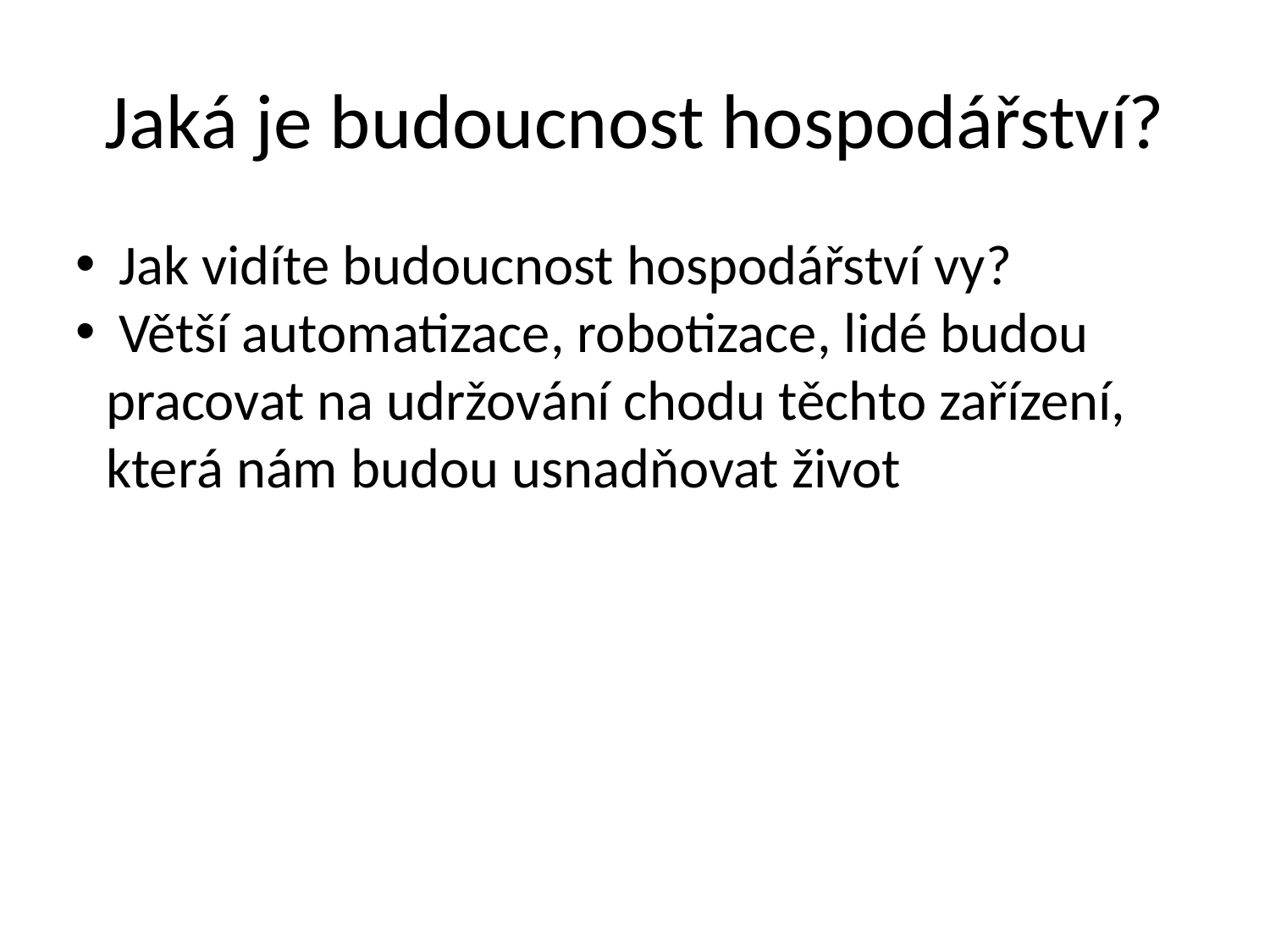

Jaká je budoucnost hospodářství?
 Jak vidíte budoucnost hospodářství vy?
 Větší automatizace, robotizace, lidé budou pracovat na udržování chodu těchto zařízení, která nám budou usnadňovat život